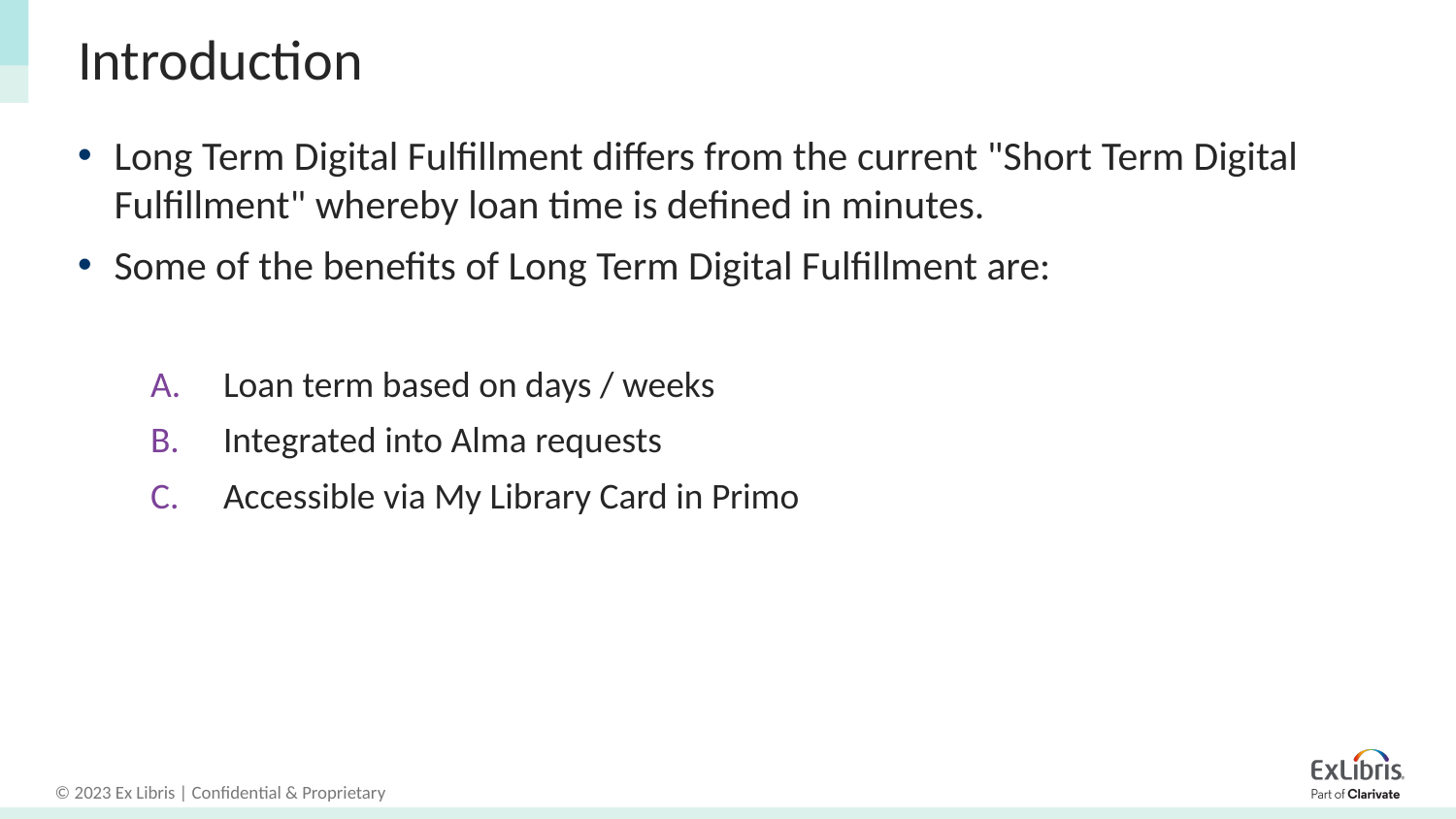

# Introduction
Long Term Digital Fulfillment differs from the current "Short Term Digital Fulfillment" whereby loan time is defined in minutes.
Some of the benefits of Long Term Digital Fulfillment are:

Loan term based on days / weeks
Integrated into Alma requests
Accessible via My Library Card in Primo